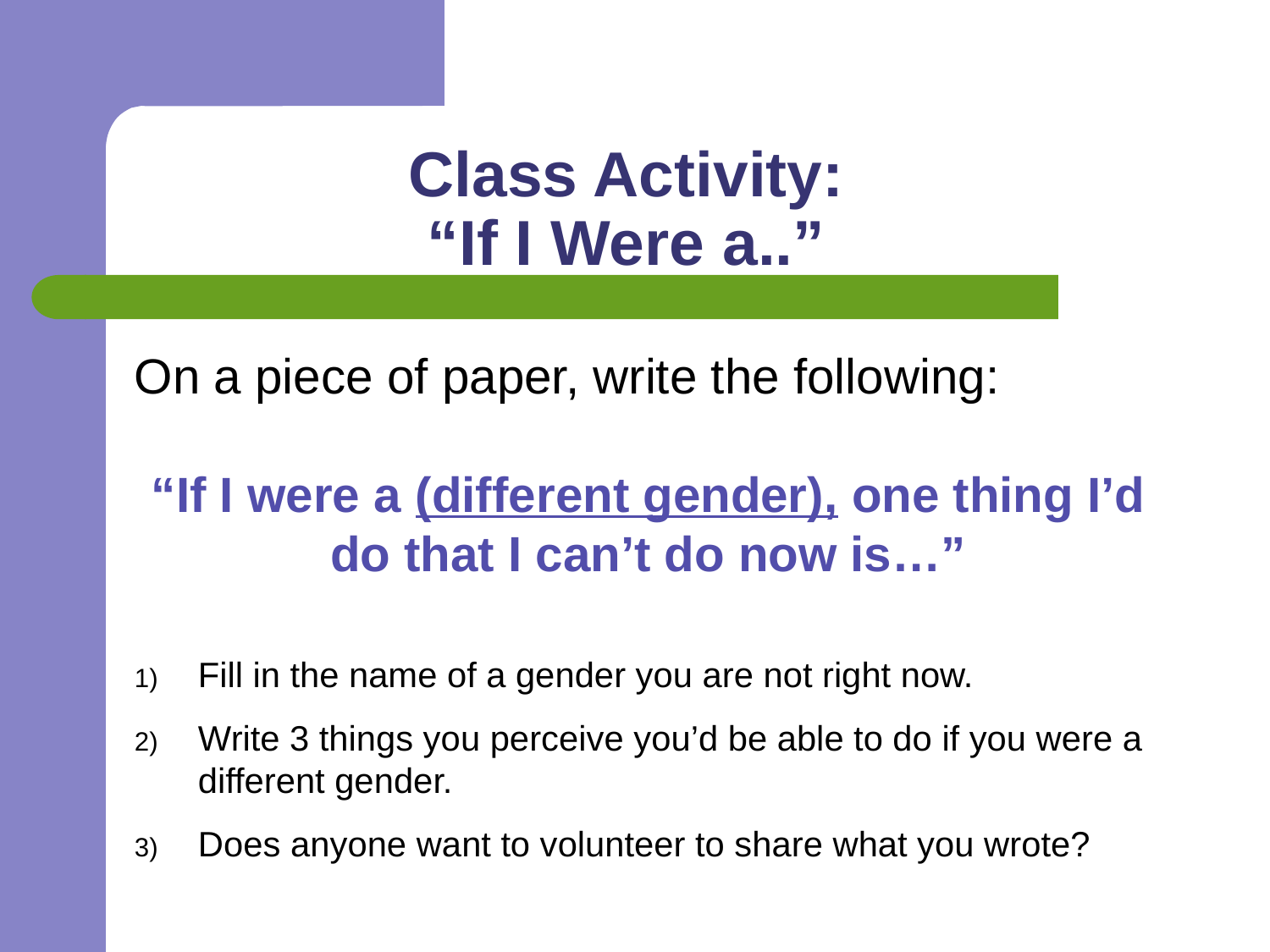

# Class Activity: “If I Were a..”
On a piece of paper, write the following:

“If I were a (different gender), one thing I’d do that I can’t do now is…”

Fill in the name of a gender you are not right now.
Write 3 things you perceive you’d be able to do if you were a different gender.
Does anyone want to volunteer to share what you wrote?